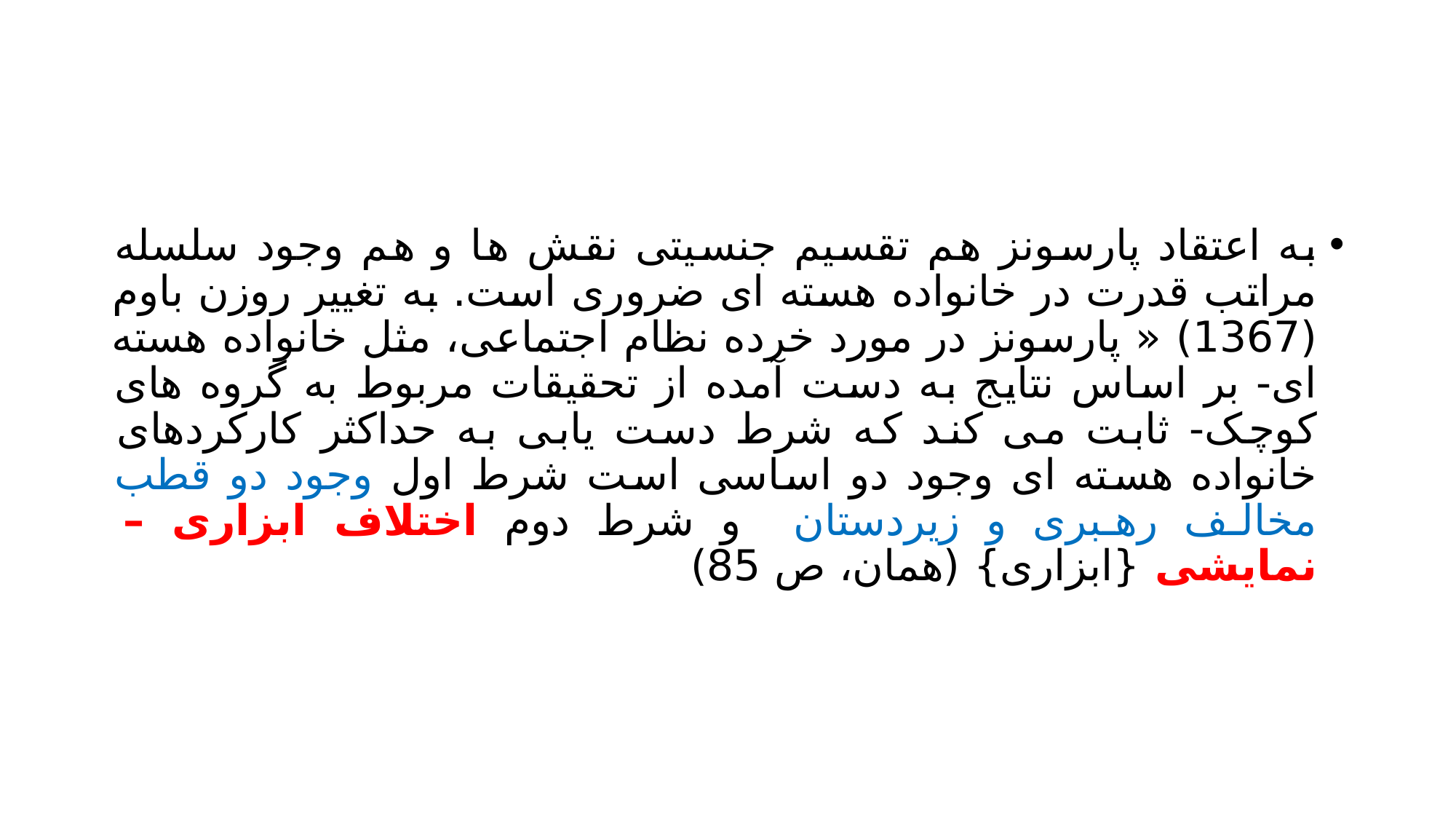

#
به اعتقاد پارسونز هم تقسیم جنسیتی نقش ها و هم وجود سلسله مراتب قدرت در خانواده هسته ای ضروری است. به تغییر روزن باوم (1367) « پارسونز در مورد خرده نظام اجتماعی، مثل خانواده هسته ای- بر اساس نتایج به دست آمده از تحقیقات مربوط به گروه های کوچک- ثابت می کند که شرط دست یابی به حداکثر کارکردهای خانواده هسته ای وجود دو اساسی است شرط اول وجود دو قطب مخالف رهبری و زیردستان  و شرط دوم اختلاف ابزاری – نمایشی {ابزاری} (همان، ص 85)